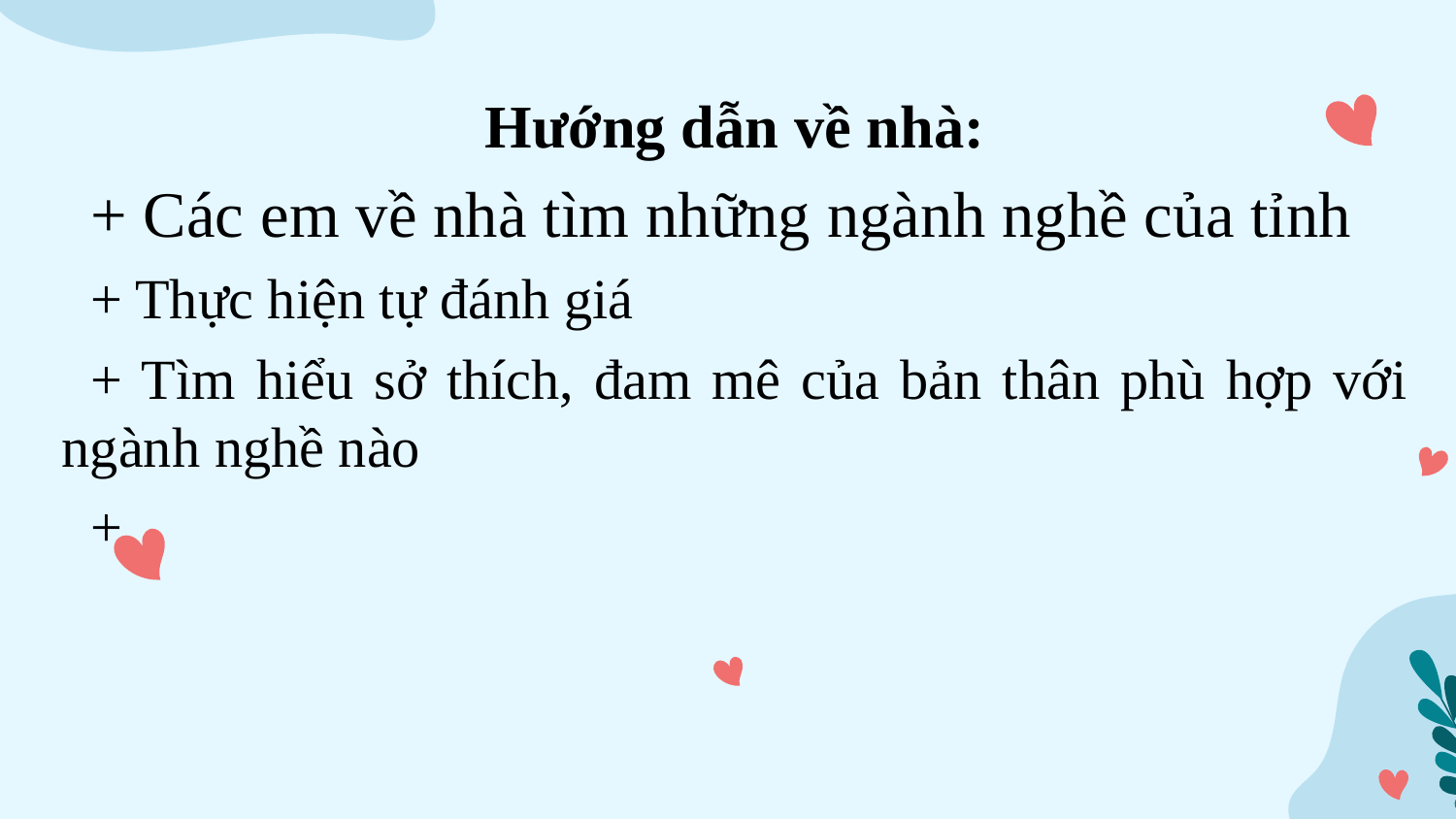

Hướng dẫn về nhà:
+ Các em về nhà tìm những ngành nghề của tỉnh
+ Thực hiện tự đánh giá
+ Tìm hiểu sở thích, đam mê của bản thân phù hợp với ngành nghề nào
+